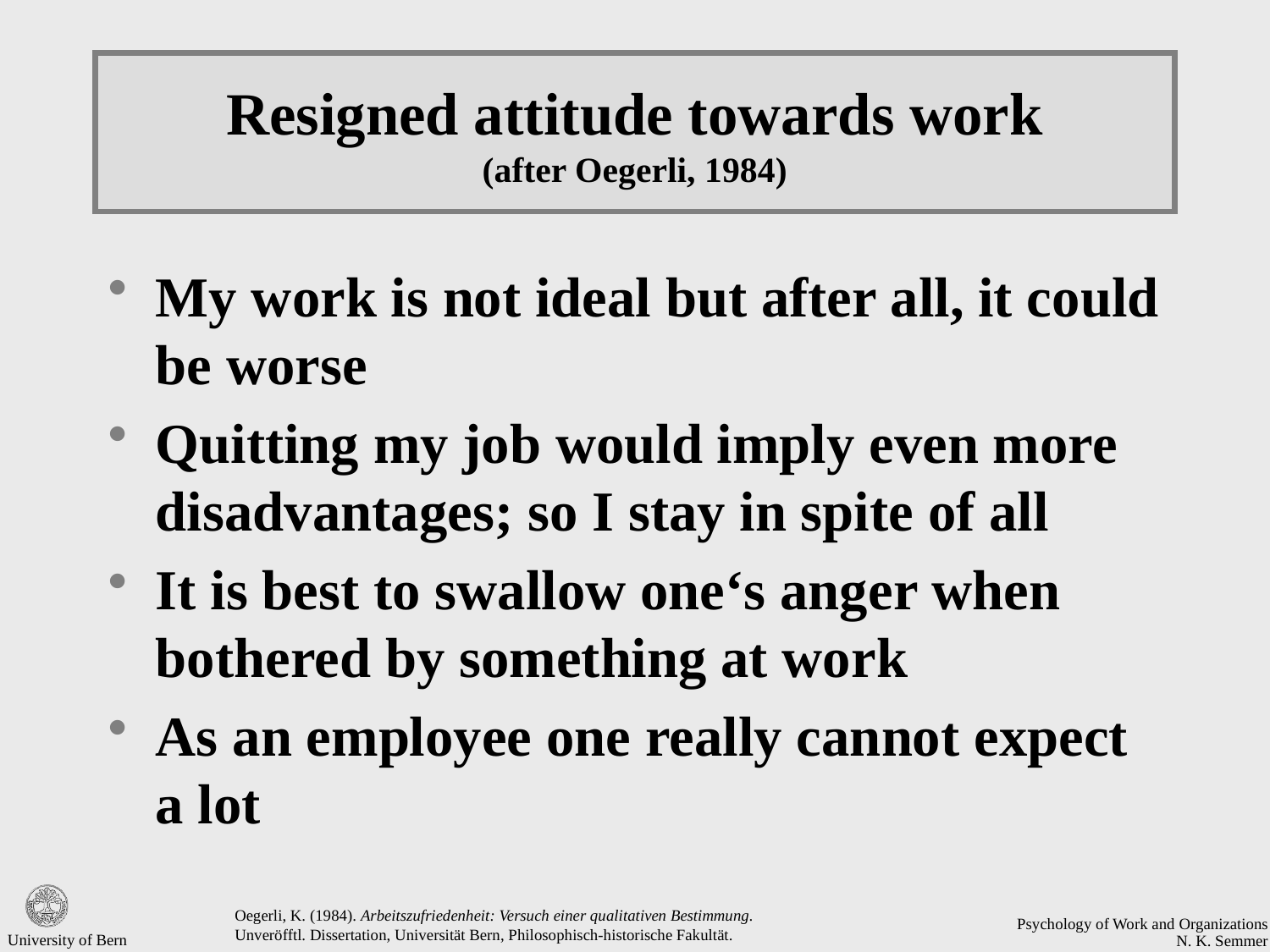

# Resigned attitude towards work (after Oegerli, 1984)
My work is not ideal but after all, it could be worse
Quitting my job would imply even more disadvantages; so I stay in spite of all
It is best to swallow one‘s anger when bothered by something at work
As an employee one really cannot expect a lot
Oegerli, K. (1984). Arbeitszufriedenheit: Versuch einer qualitativen Bestimmung. Unveröfftl. Dissertation, Universität Bern, Philosophisch-historische Fakultät.
University of Bern